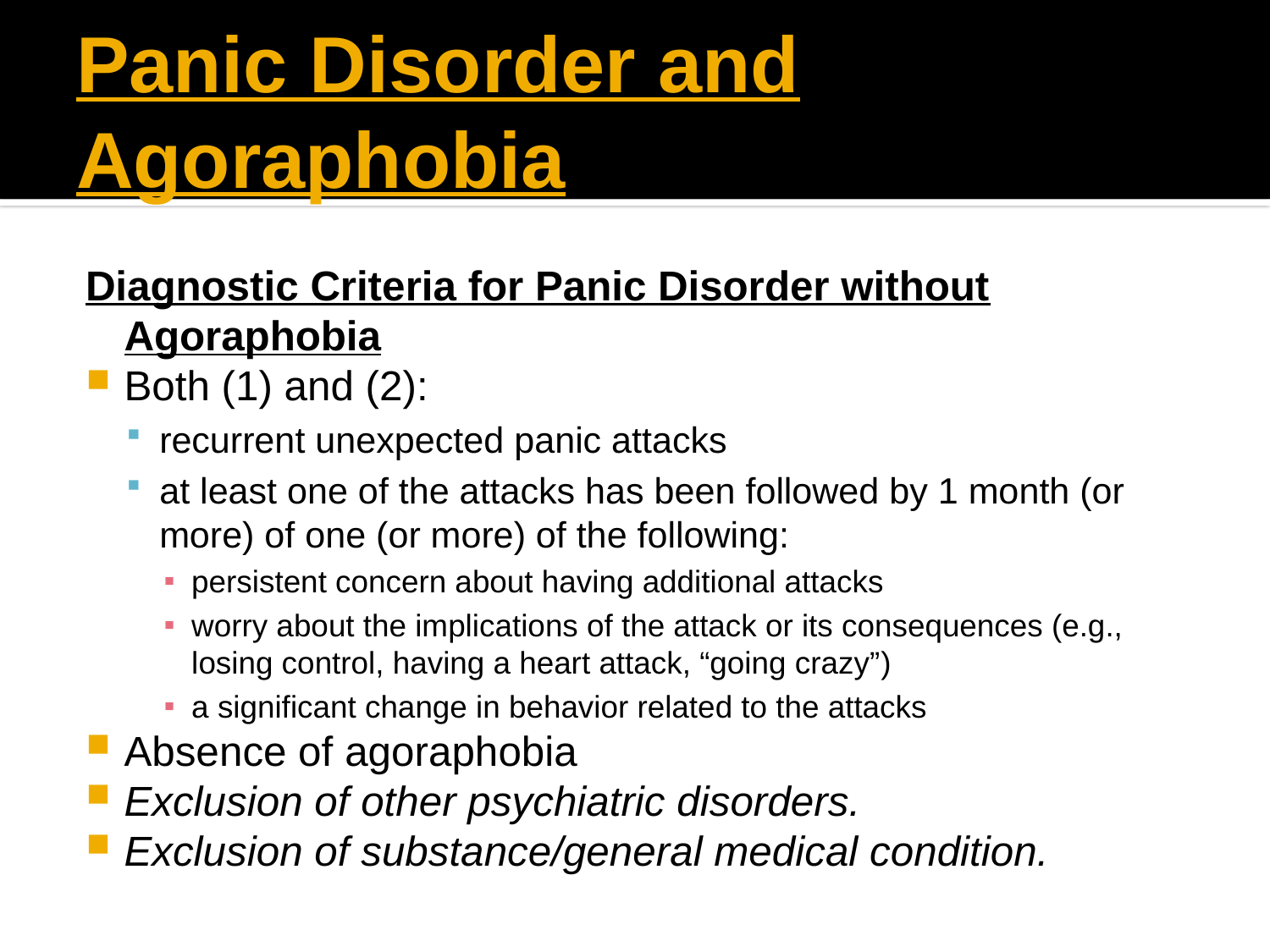

# Panic Disorder and Agoraphobia
Diagnostic Criteria for Panic Disorder without Agoraphobia
Both (1) and (2):
recurrent unexpected panic attacks
at least one of the attacks has been followed by 1 month (or more) of one (or more) of the following:
persistent concern about having additional attacks
worry about the implications of the attack or its consequences (e.g., losing control, having a heart attack, “going crazy”‌)
a significant change in behavior related to the attacks
Absence of agoraphobia
Exclusion of other psychiatric disorders.
Exclusion of substance/general medical condition.